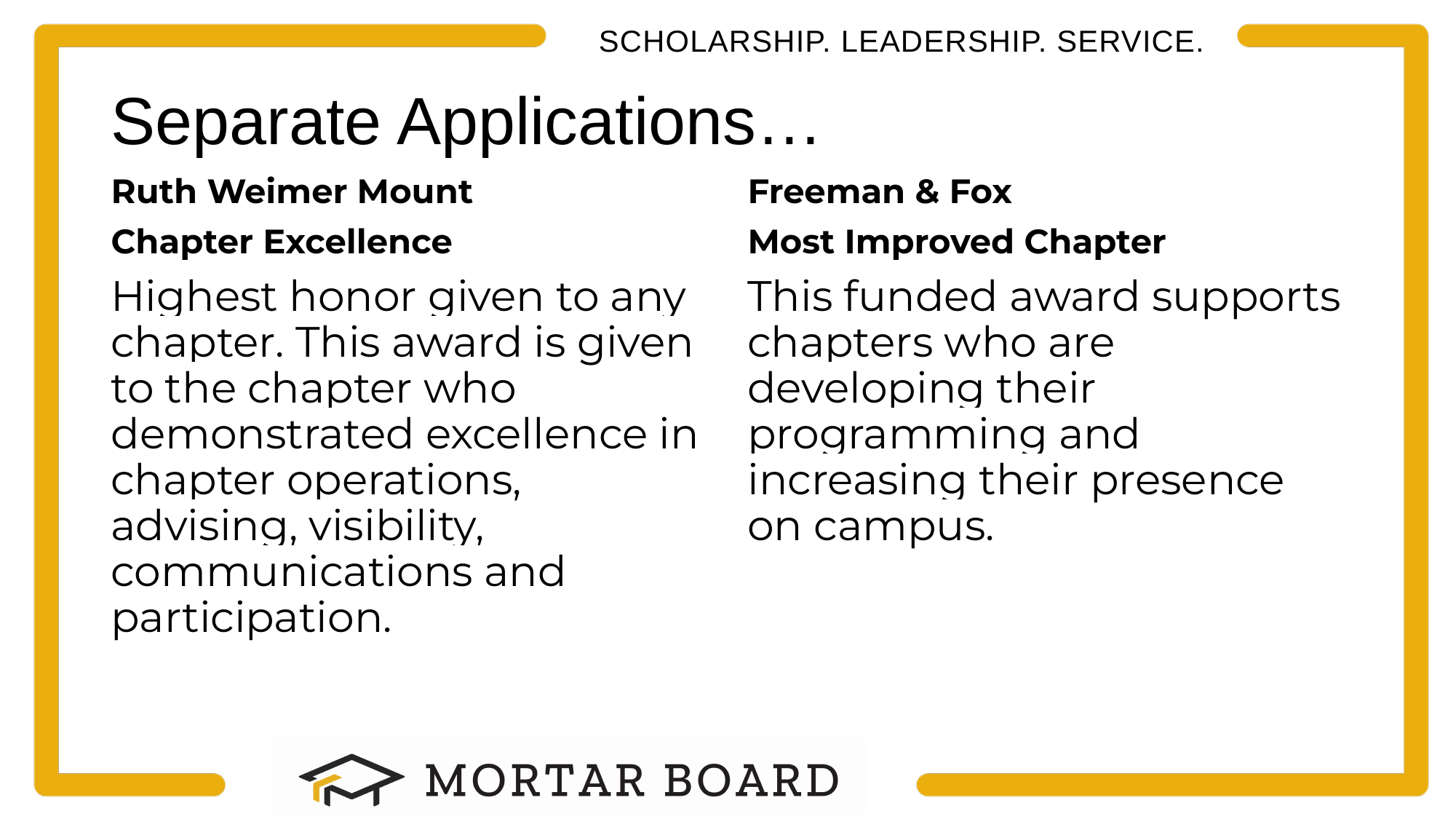

# Separate Applications…
Ruth Weimer Mount
Chapter Excellence
Freeman & Fox
Most Improved Chapter
Highest honor given to any chapter. This award is given to the chapter who demonstrated excellence in chapter operations, advising, visibility, communications and participation.
This funded award supports chapters who are developing their programming and increasing their presence on campus.